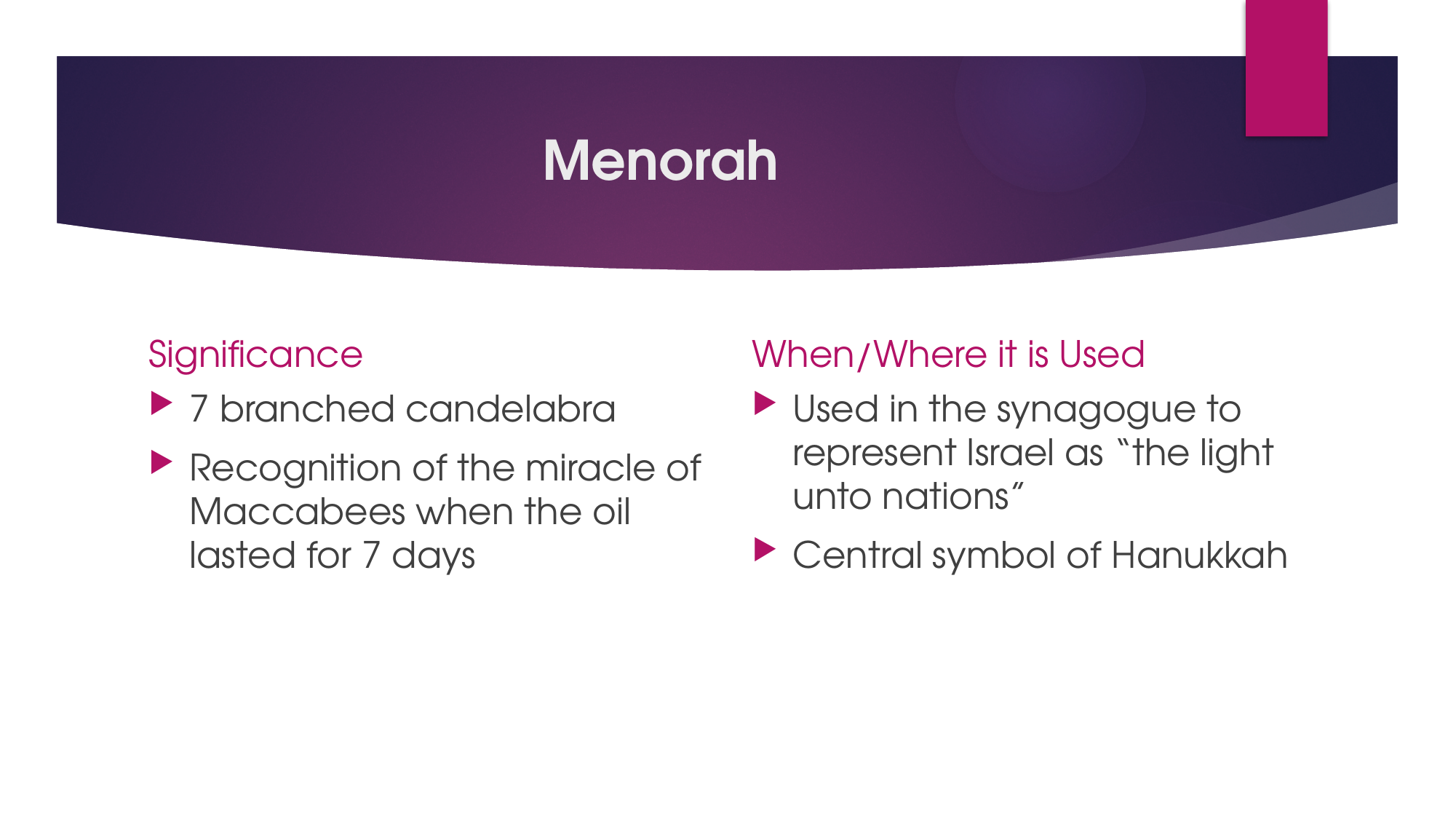

# Menorah
Significance
When/Where it is Used
7 branched candelabra
Recognition of the miracle of Maccabees when the oil lasted for 7 days
Used in the synagogue to represent Israel as “the light unto nations”
Central symbol of Hanukkah